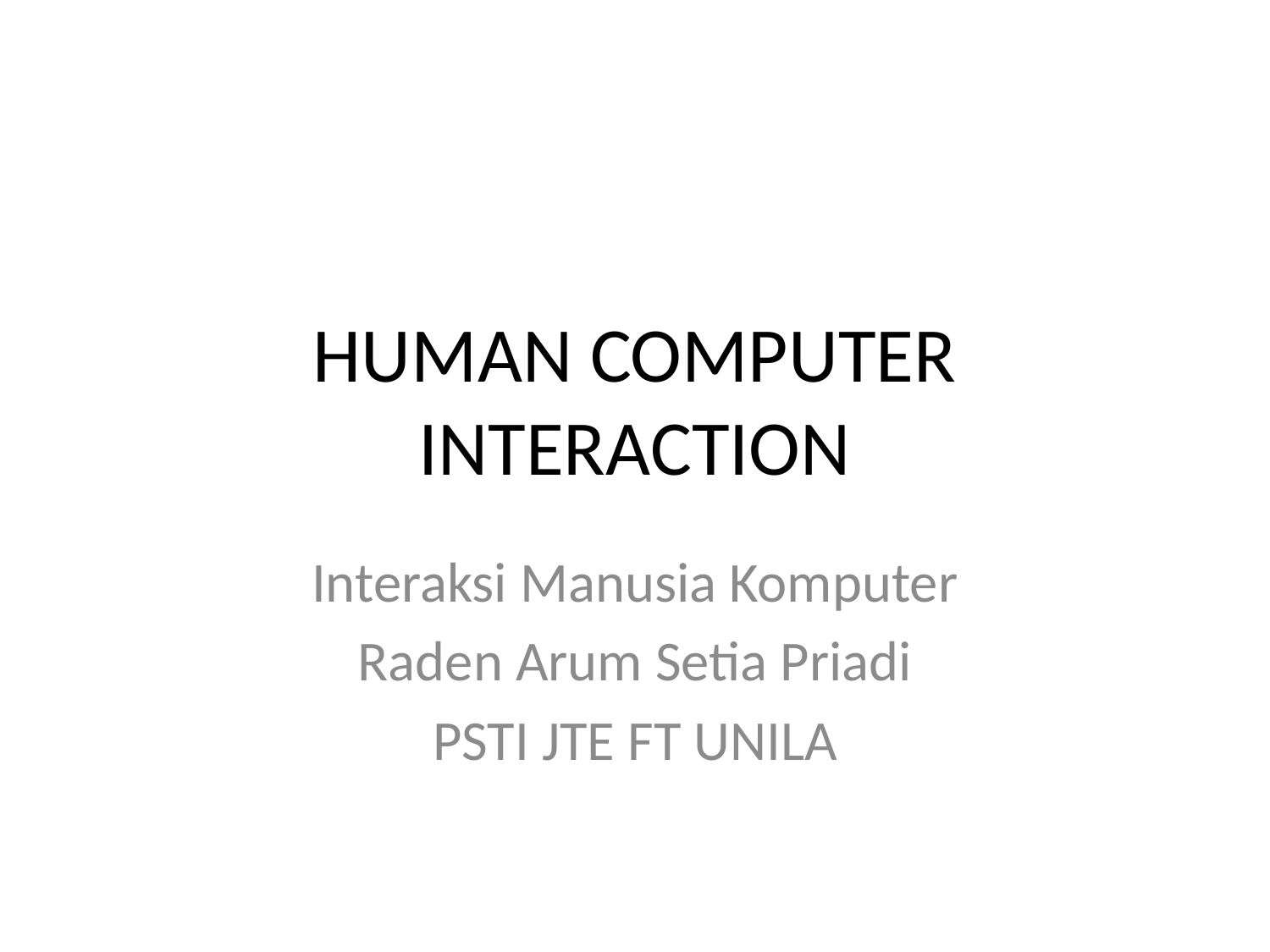

# HUMAN COMPUTER INTERACTION
Interaksi Manusia Komputer
Raden Arum Setia Priadi
PSTI JTE FT UNILA